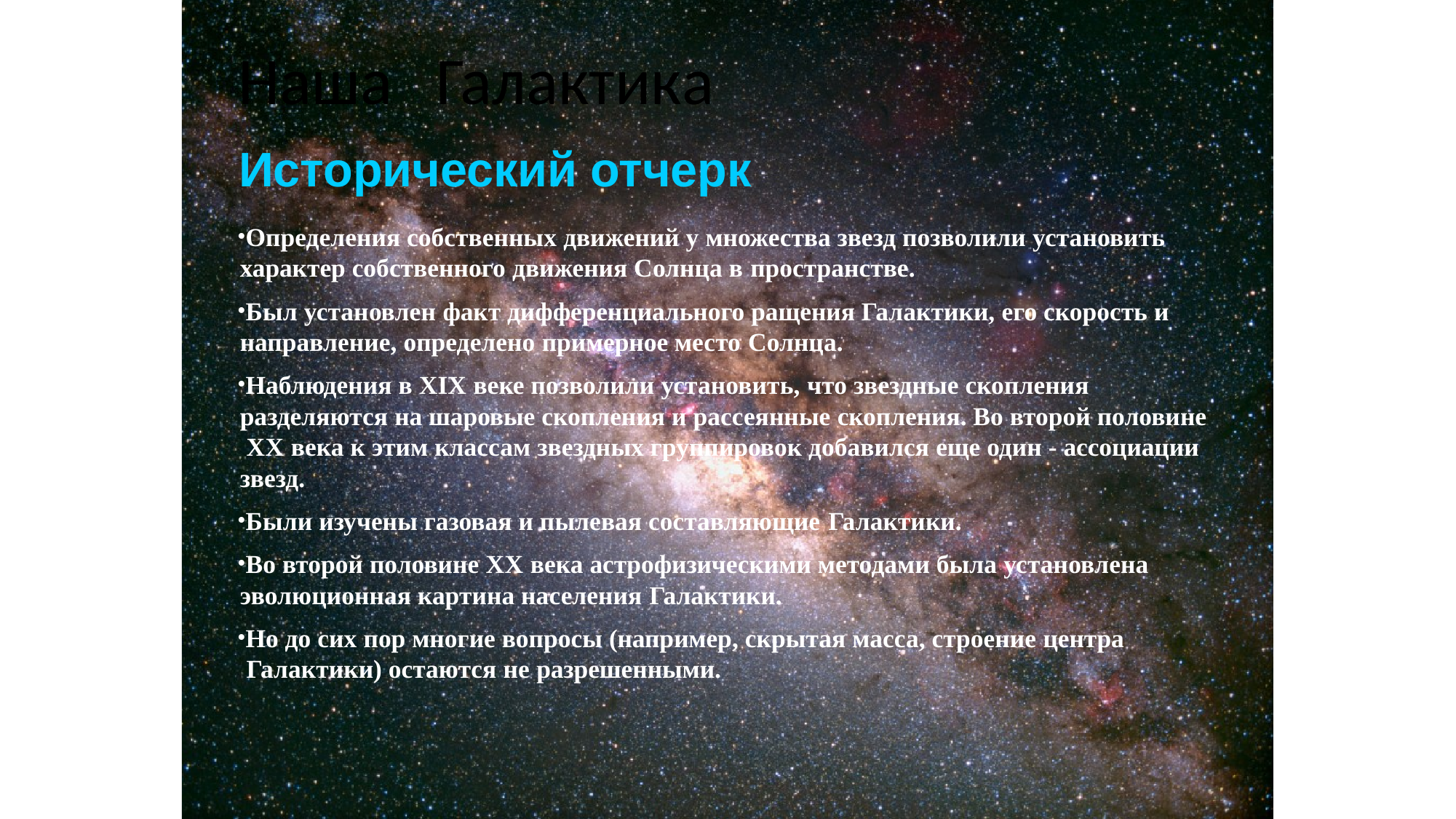

# Наша	Галактика
Исторический отчерк
Определения собственных движений у множества звезд позволили установить  характер собственного движения Солнца в пространстве.
Был установлен факт дифференциального ращения Галактики, его скорость и  направление, определено примерное место Солнца.
Наблюдения в XIX веке позволили установить, что звездные скопления  разделяются на шаровые скопления и рассеянные скопления. Во второй половине  XX века к этим классам звездных группировок добавился еще один - ассоциации  звезд.
Были изучены газовая и пылевая составляющие Галактики.
Во второй половине XX века астрофизическими методами была установлена  эволюционная картина населения Галактики.
Но до сих пор многие вопросы (например, скрытая масса, строение центра  Галактики) остаются не разрешенными.